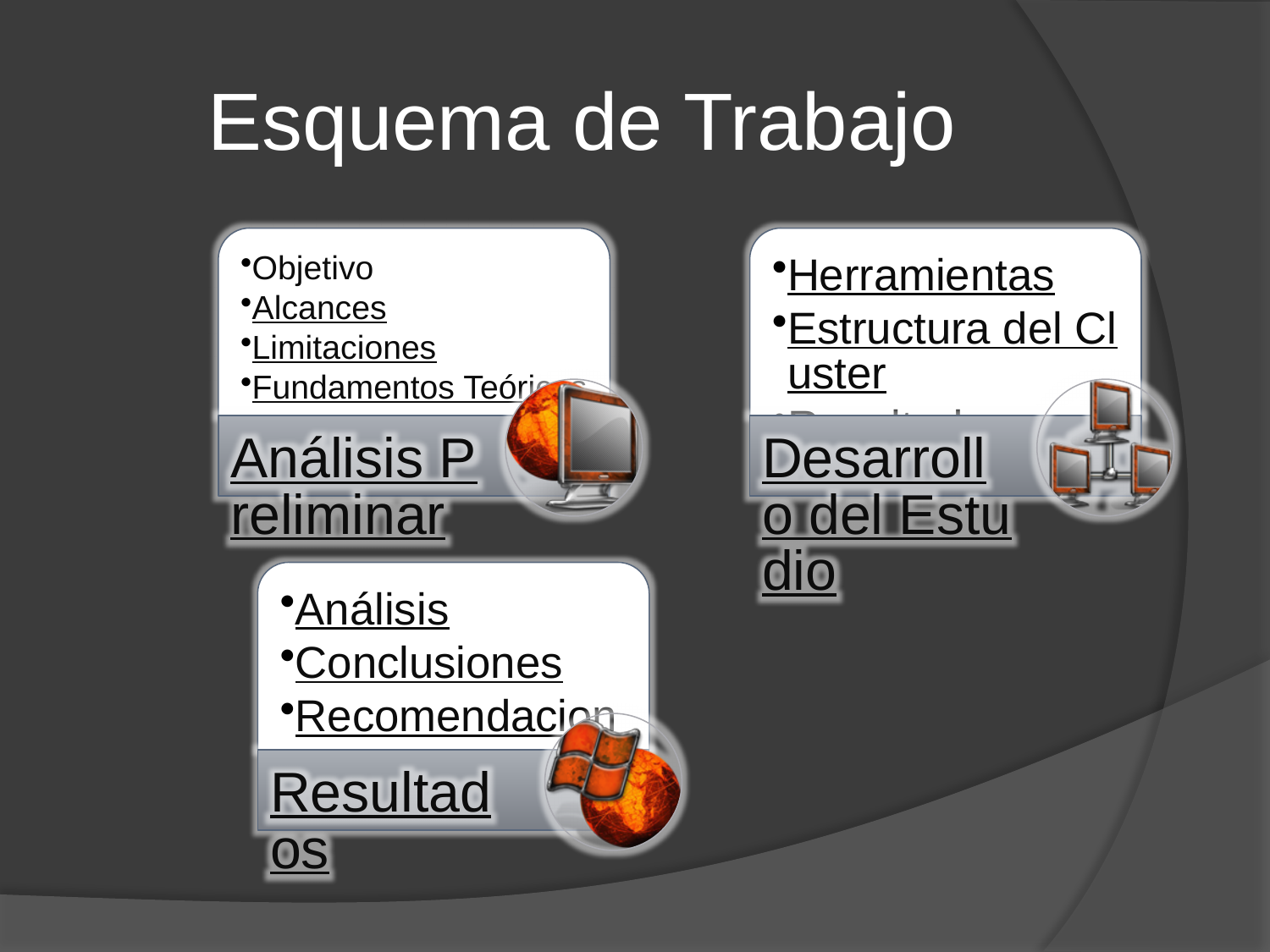

# Esquema de Trabajo
Análisis Preliminar
Desarrollo del Estudio
Resultados
Objetivo
Alcances
Herramientas
Estructura del Cluster
Resultados
Análisis
Conclusiones
Recomendaciones
Fundamentos Teóricos
Limitaciones